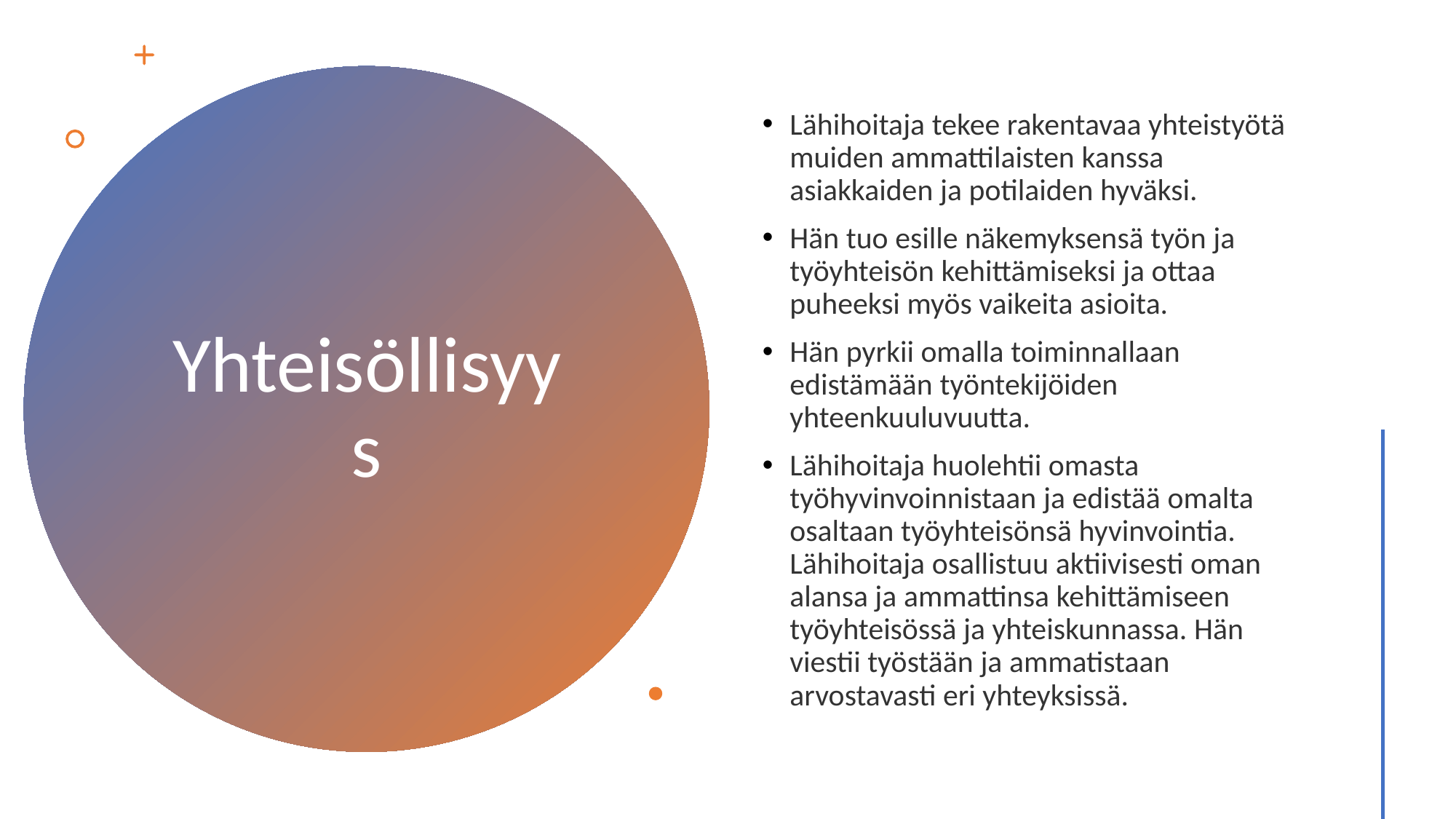

Lähihoitaja tekee rakentavaa yhteistyötä muiden ammattilaisten kanssa asiakkaiden ja potilaiden hyväksi.
Hän tuo esille näkemyksensä työn ja työyhteisön kehittämiseksi ja ottaa puheeksi myös vaikeita asioita.
Hän pyrkii omalla toiminnallaan edistämään työntekijöiden yhteenkuuluvuutta.
Lähihoitaja huolehtii omasta työhyvinvoinnistaan ja edistää omalta osaltaan työyhteisönsä hyvinvointia. Lähihoitaja osallistuu aktiivisesti oman alansa ja ammattinsa kehittämiseen työyhteisössä ja yhteiskunnassa. Hän viestii työstään ja ammatistaan arvostavasti eri yhteyksissä.

# Yhteisöllisyys